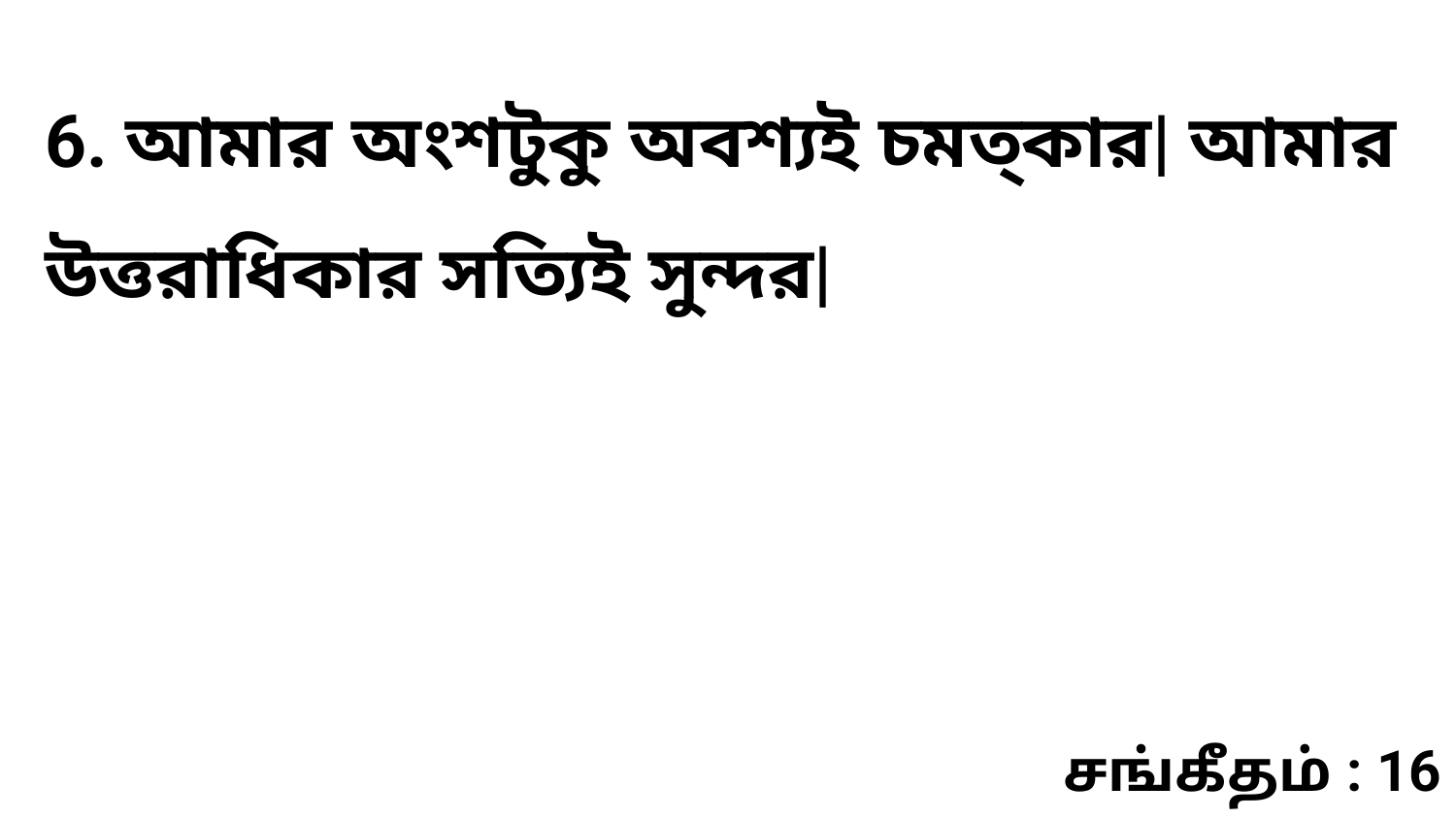

6. আমার অংশটুকু অবশ্যই চমত্কার| আমার উত্তরাধিকার সত্যিই সুন্দর|
சங்கீதம் : 16